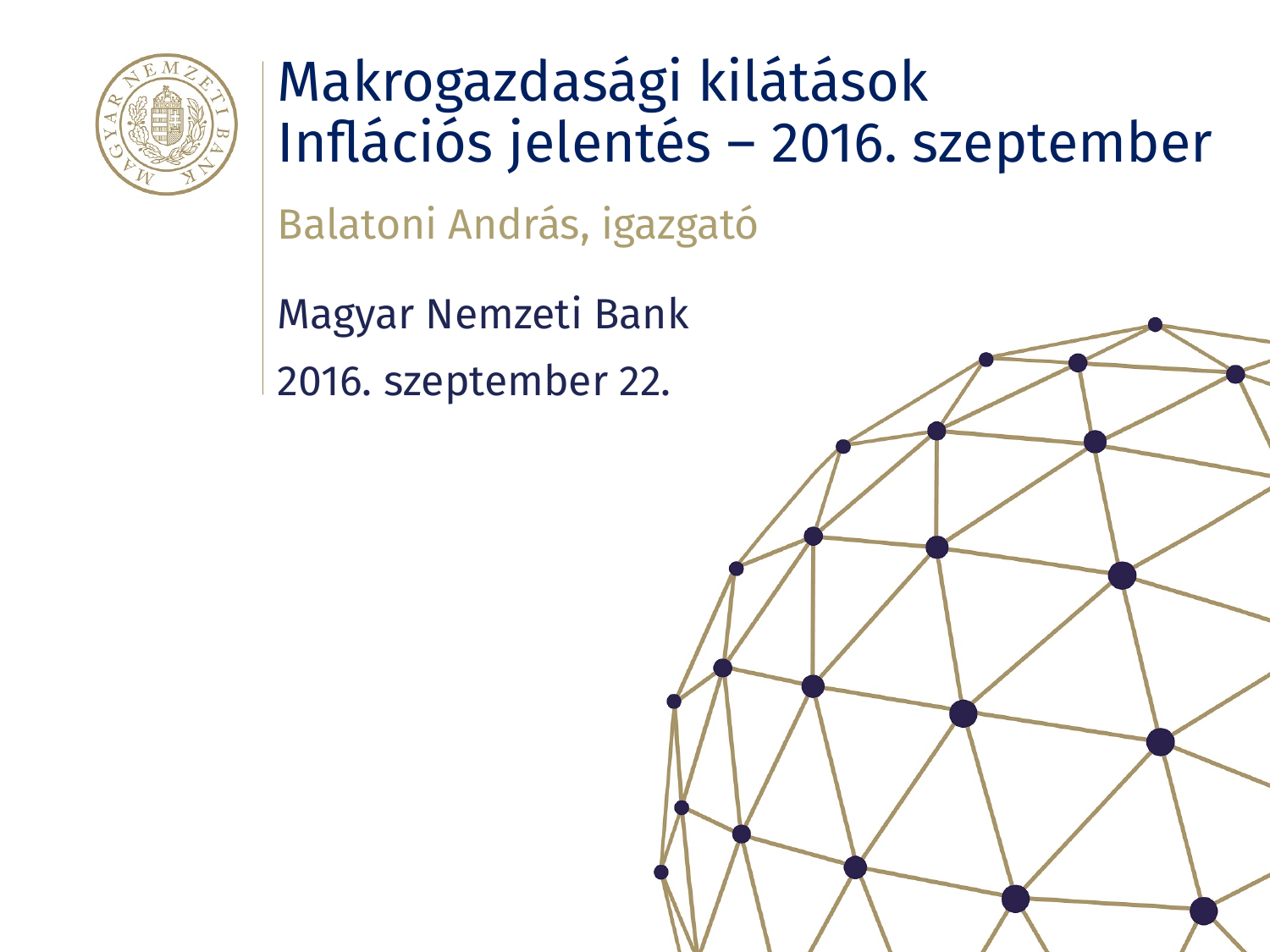

# Makrogazdasági kilátások Inflációs jelentés – 2016. szeptember
Balatoni András, igazgató
Magyar Nemzeti Bank
2016. szeptember 22.